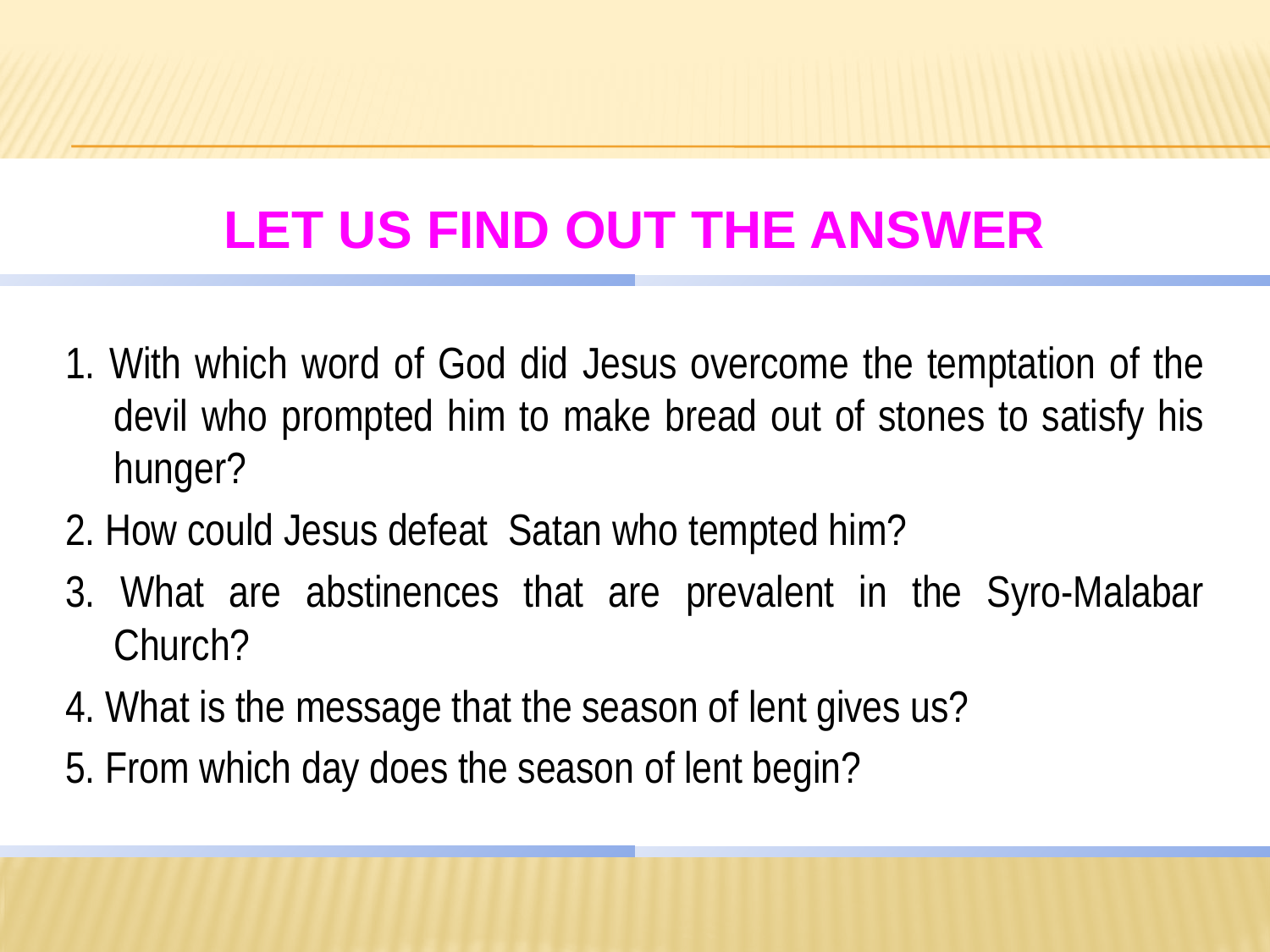

# LET US Find out the answer

1. With which word of God did Jesus overcome the temptation of the devil who prompted him to make bread out of stones to satisfy his hunger?
2. How could Jesus defeat  Satan who tempted him?
3. What are abstinences that are prevalent in the Syro-Malabar Church?
4. What is the message that the season of lent gives us?
5. From which day does the season of lent begin?